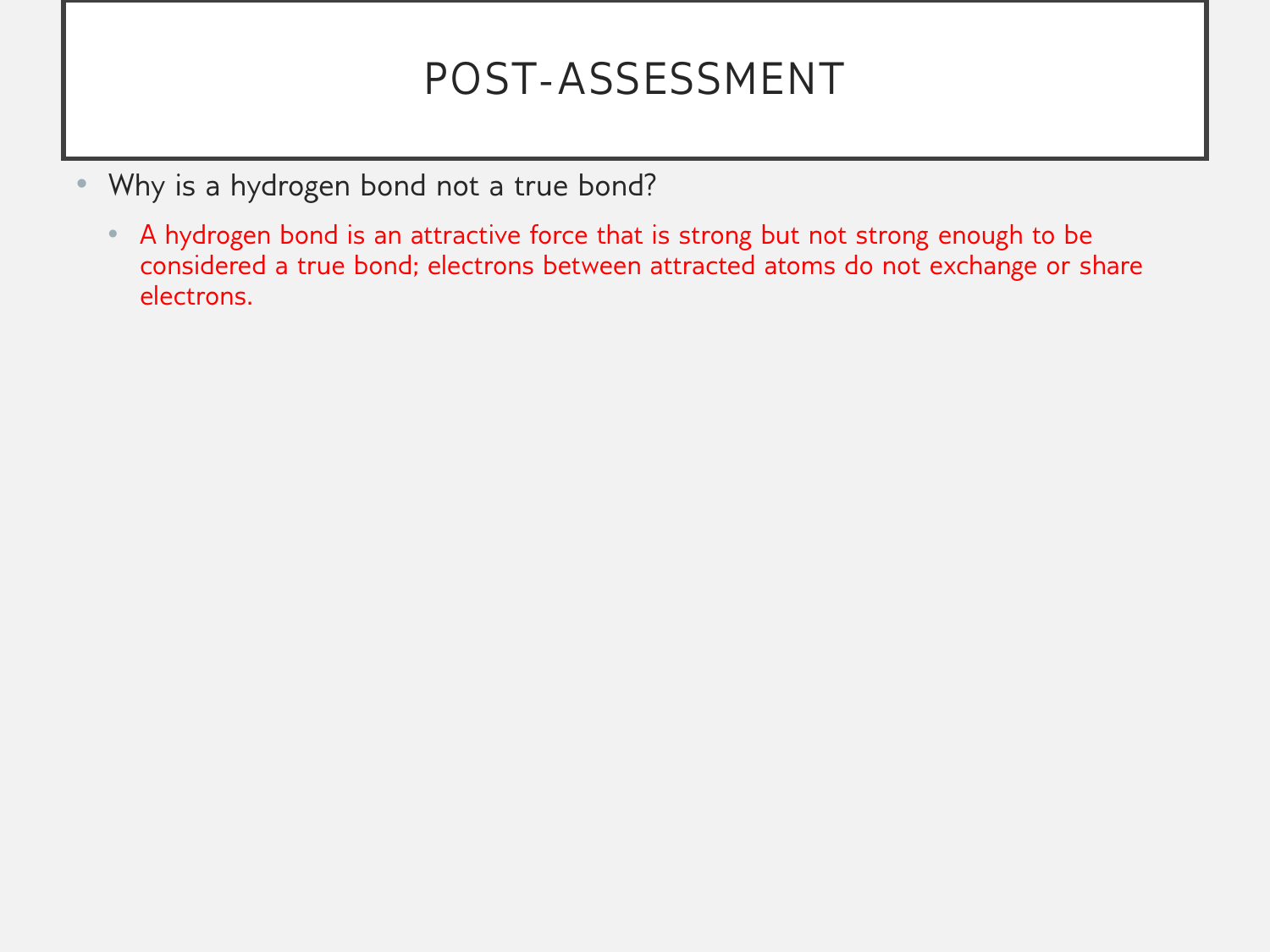

# Post-assessment
Why is a hydrogen bond not a true bond?
A hydrogen bond is an attractive force that is strong but not strong enough to be considered a true bond; electrons between attracted atoms do not exchange or share electrons.